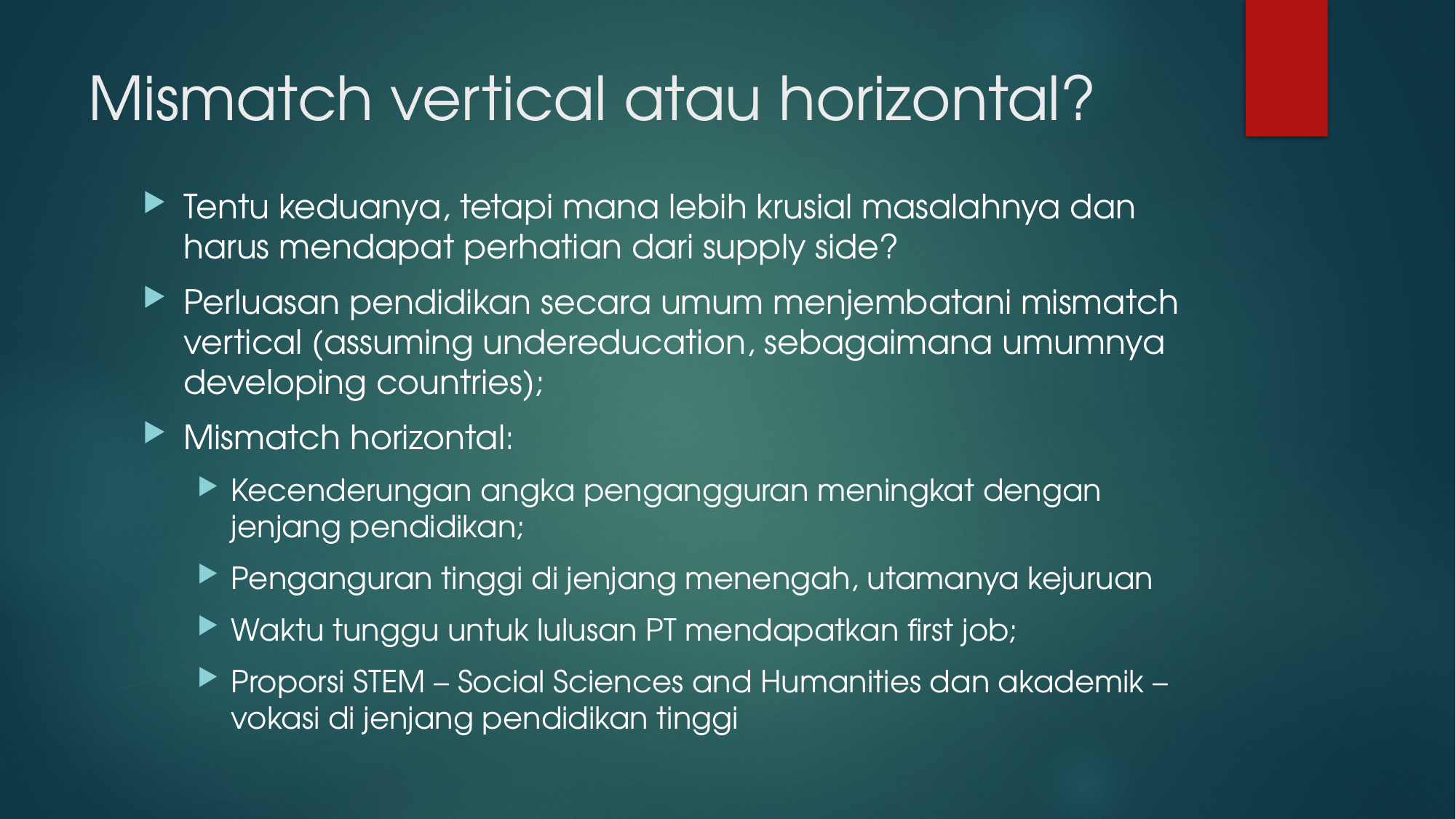

# Mismatch vertical atau horizontal?
Tentu keduanya, tetapi mana lebih krusial masalahnya dan harus mendapat perhatian dari supply side?
Perluasan pendidikan secara umum menjembatani mismatch vertical (assuming undereducation, sebagaimana umumnya developing countries);
Mismatch horizontal:
Kecenderungan angka pengangguran meningkat dengan jenjang pendidikan;
Penganguran tinggi di jenjang menengah, utamanya kejuruan
Waktu tunggu untuk lulusan PT mendapatkan first job;
Proporsi STEM – Social Sciences and Humanities dan akademik – vokasi di jenjang pendidikan tinggi